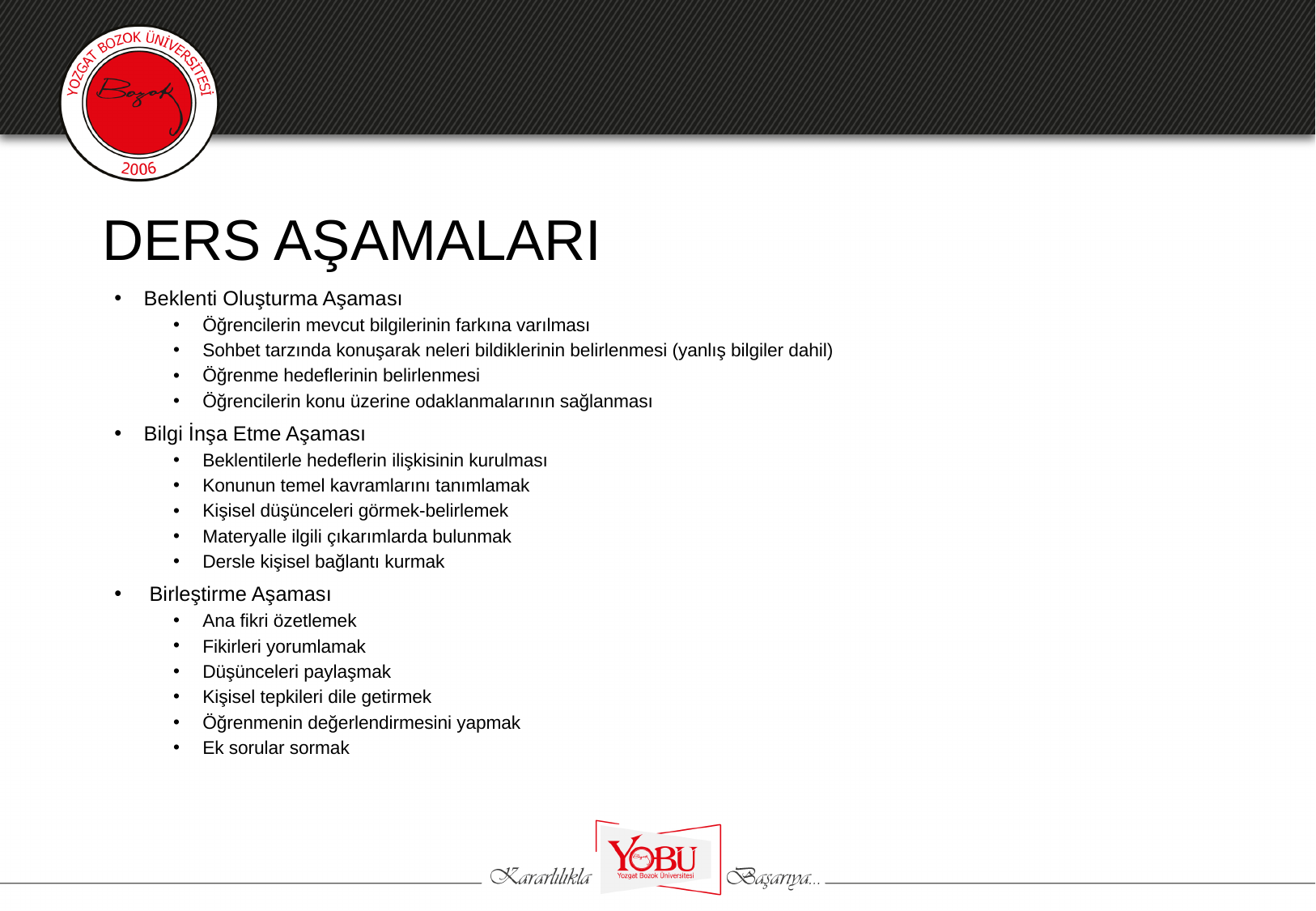

# DERS AŞAMALARI
Beklenti Oluşturma Aşaması
Öğrencilerin mevcut bilgilerinin farkına varılması
Sohbet tarzında konuşarak neleri bildiklerinin belirlenmesi (yanlış bilgiler dahil)
Öğrenme hedeflerinin belirlenmesi
Öğrencilerin konu üzerine odaklanmalarının sağlanması
Bilgi İnşa Etme Aşaması
Beklentilerle hedeflerin ilişkisinin kurulması
Konunun temel kavramlarını tanımlamak
Kişisel düşünceleri görmek-belirlemek
Materyalle ilgili çıkarımlarda bulunmak
Dersle kişisel bağlantı kurmak
 Birleştirme Aşaması
Ana fikri özetlemek
Fikirleri yorumlamak
Düşünceleri paylaşmak
Kişisel tepkileri dile getirmek
Öğrenmenin değerlendirmesini yapmak
Ek sorular sormak